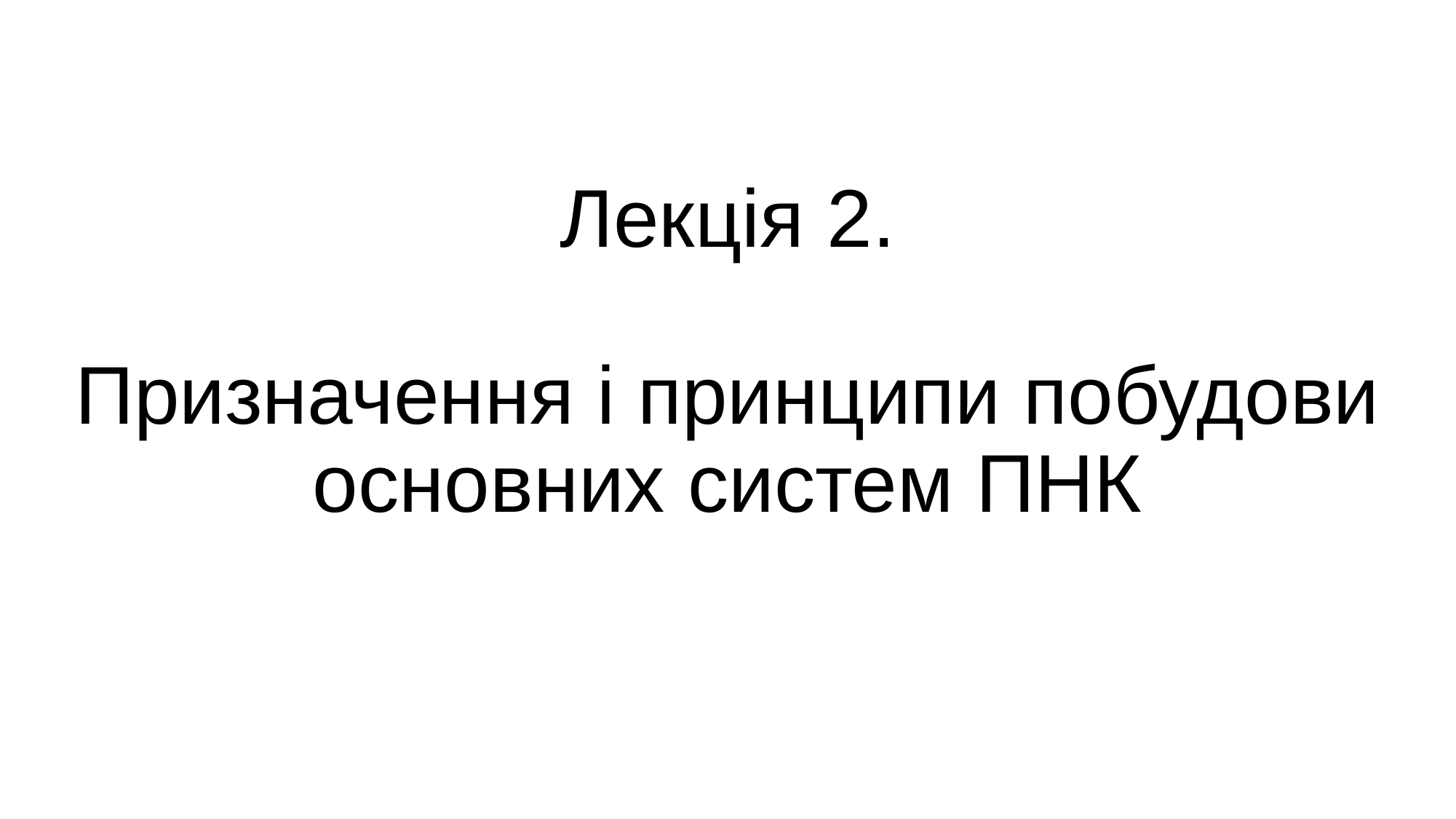

# Лекція 2. Призначення і принципи побудови основних систем ПНК